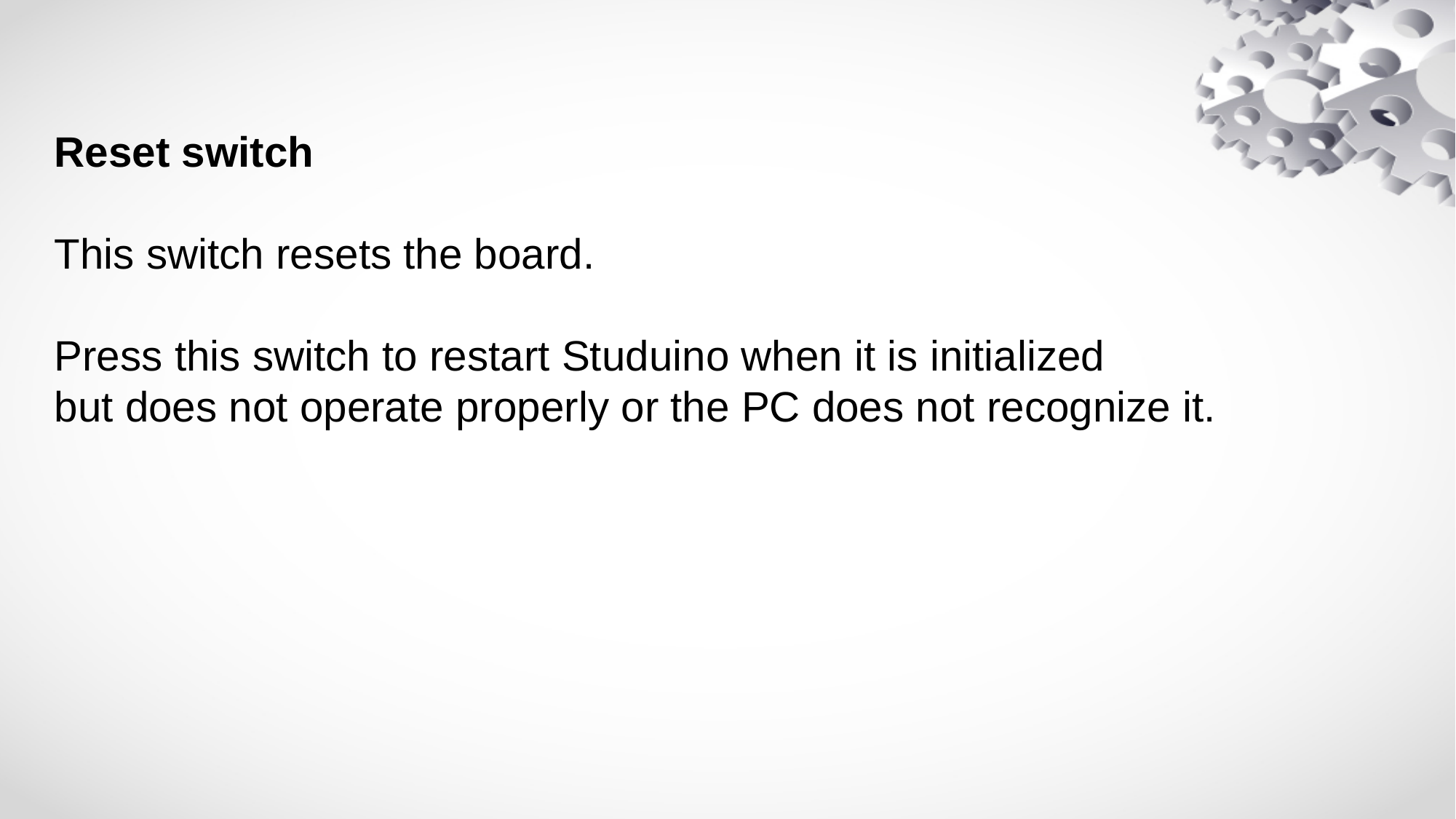

Reset switch

This switch resets the board.

Press this switch to restart Studuino when it is initialized
but does not operate properly or the PC does not recognize it.